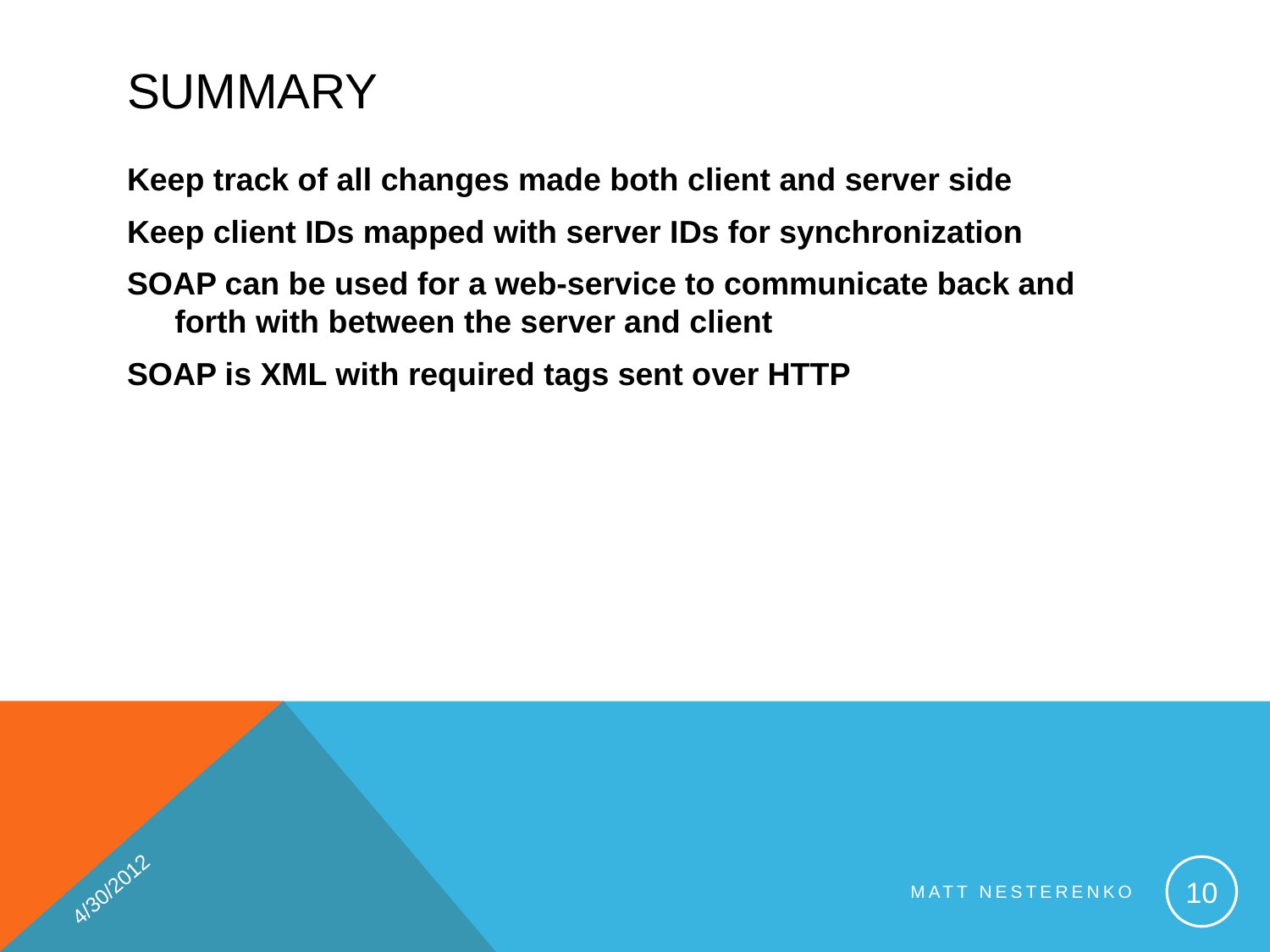

# Summary
Keep track of all changes made both client and server side
Keep client IDs mapped with server IDs for synchronization
SOAP can be used for a web-service to communicate back and forth with between the server and client
SOAP is XML with required tags sent over HTTP
4/30/2012
10
Matt Nesterenko